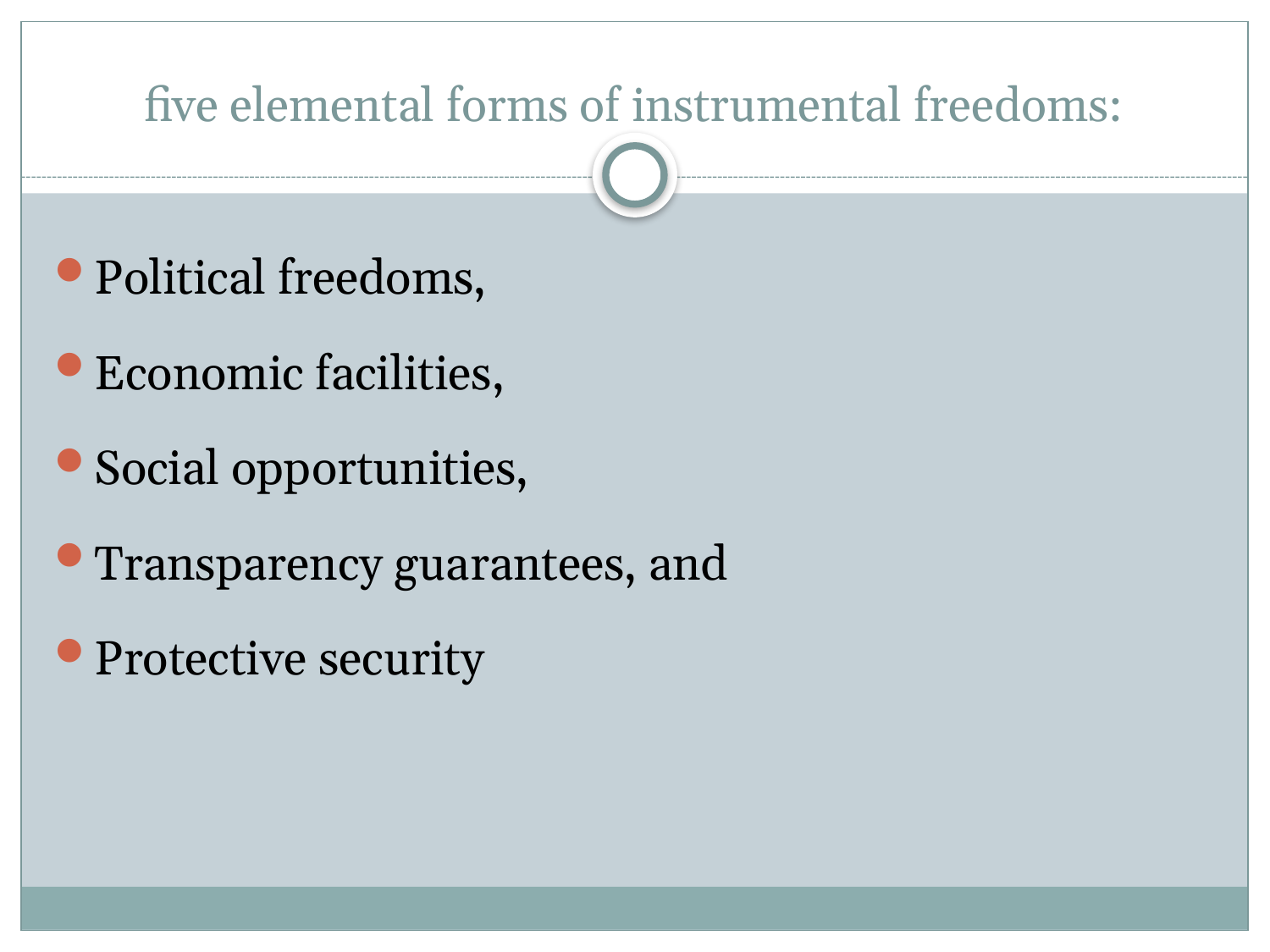

# five elemental forms of instrumental freedoms:
Political freedoms,
Economic facilities,
Social opportunities,
Transparency guarantees, and
Protective security